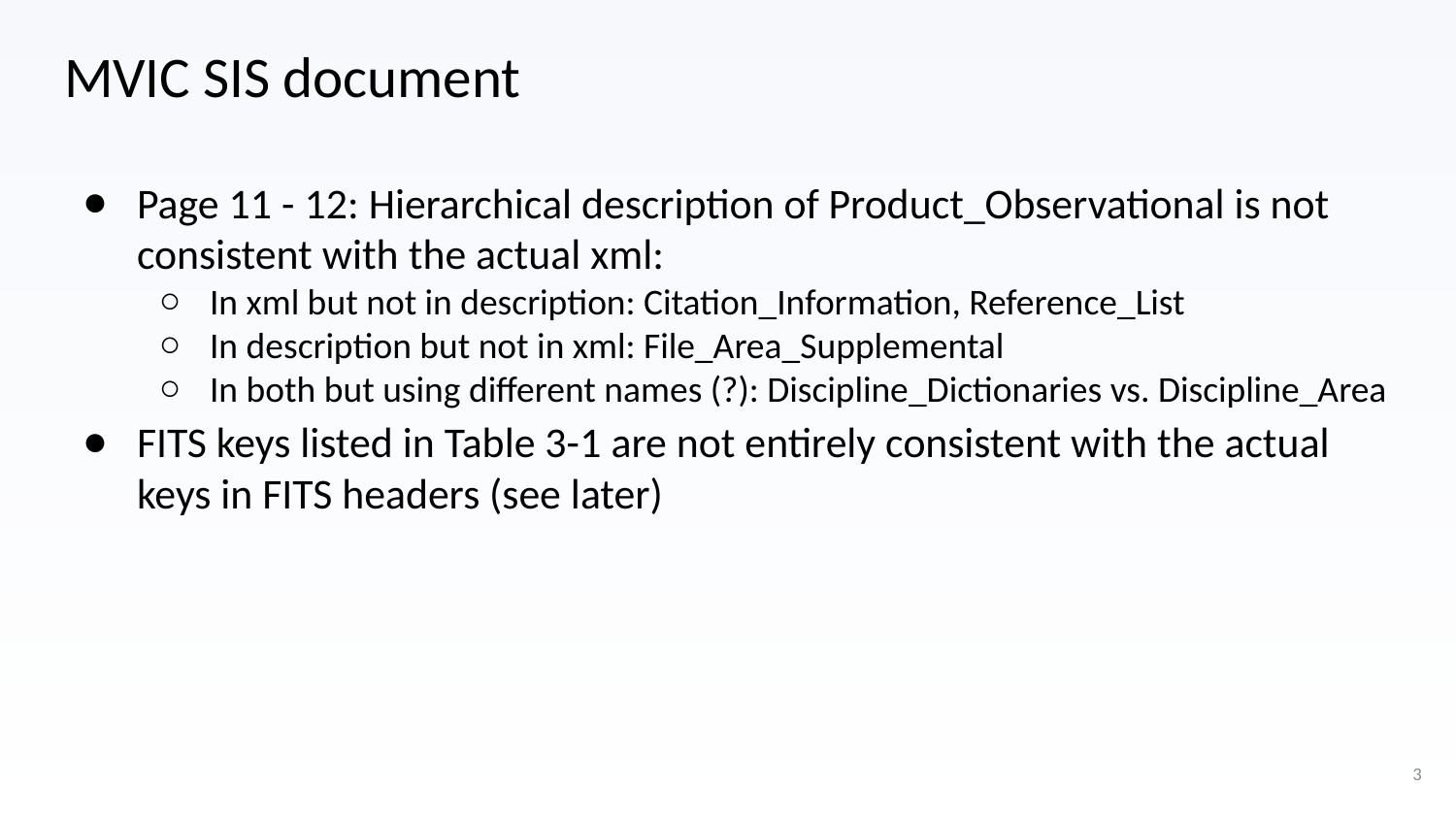

# MVIC SIS document
Page 11 - 12: Hierarchical description of Product_Observational is not consistent with the actual xml:
In xml but not in description: Citation_Information, Reference_List
In description but not in xml: File_Area_Supplemental
In both but using different names (?): Discipline_Dictionaries vs. Discipline_Area
FITS keys listed in Table 3-1 are not entirely consistent with the actual keys in FITS headers (see later)
3